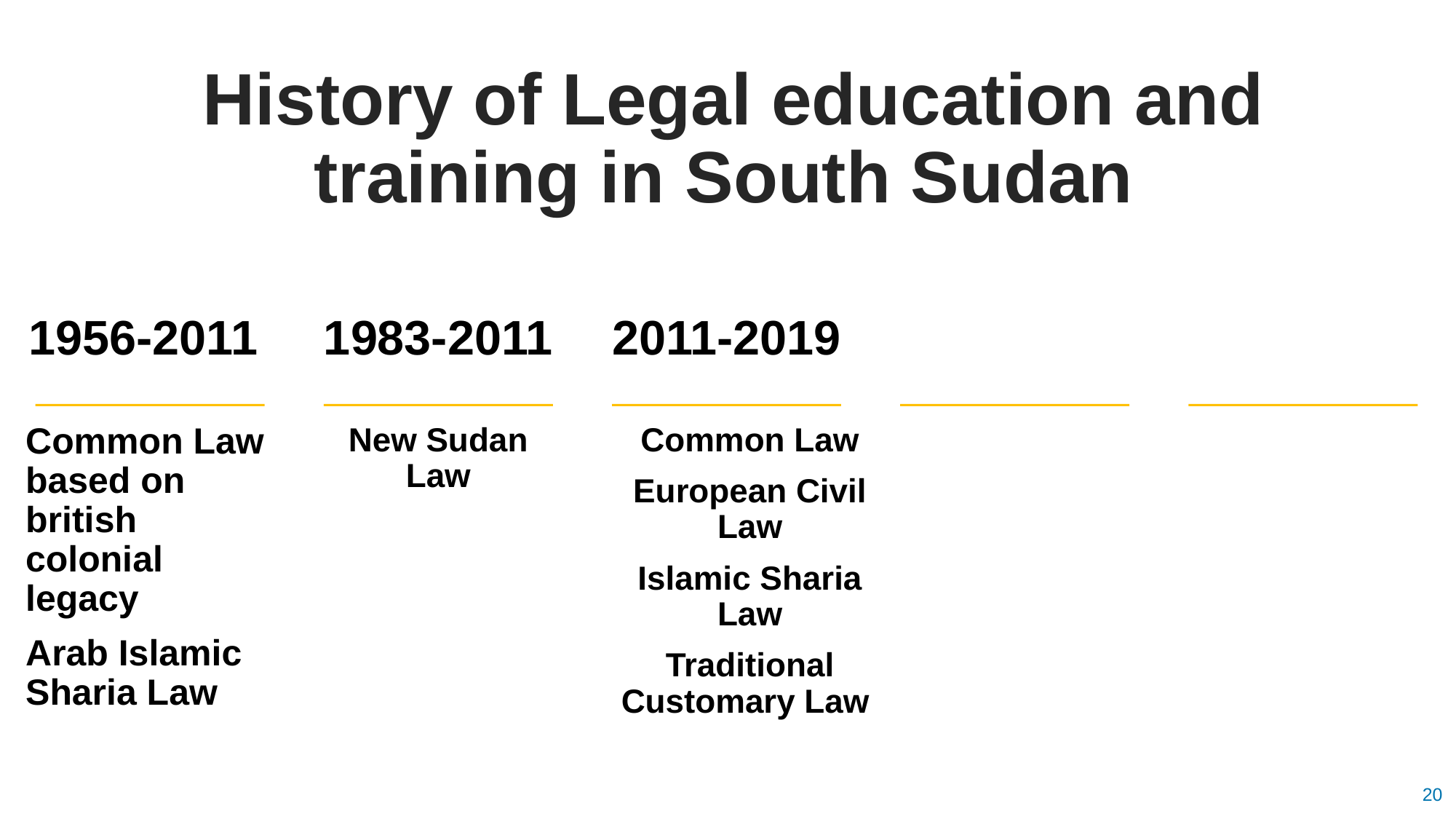

History of Legal education and training in South Sudan

1956-2011
1983-2011

2011-2019
Common Law based on british colonial legacy
Arab Islamic Sharia Law

New Sudan Law
Common Law
European Civil Law
Islamic Sharia Law
Traditional Customary Law

20